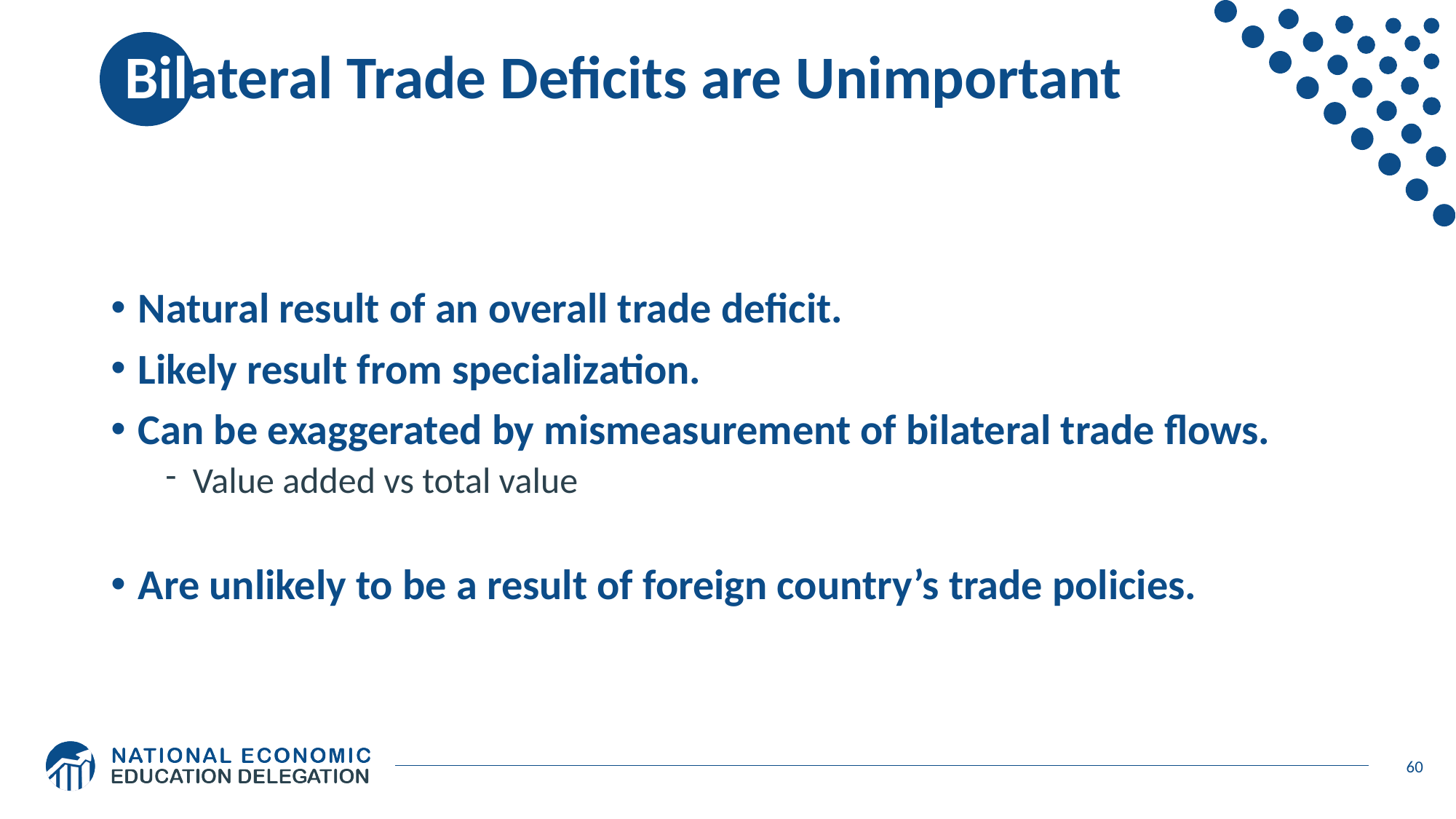

# Bilateral Trade Deficits are Unimportant
Natural result of an overall trade deficit.
Likely result from specialization.
Can be exaggerated by mismeasurement of bilateral trade flows.
Value added vs total value

Are unlikely to be a result of foreign country’s trade policies.
60